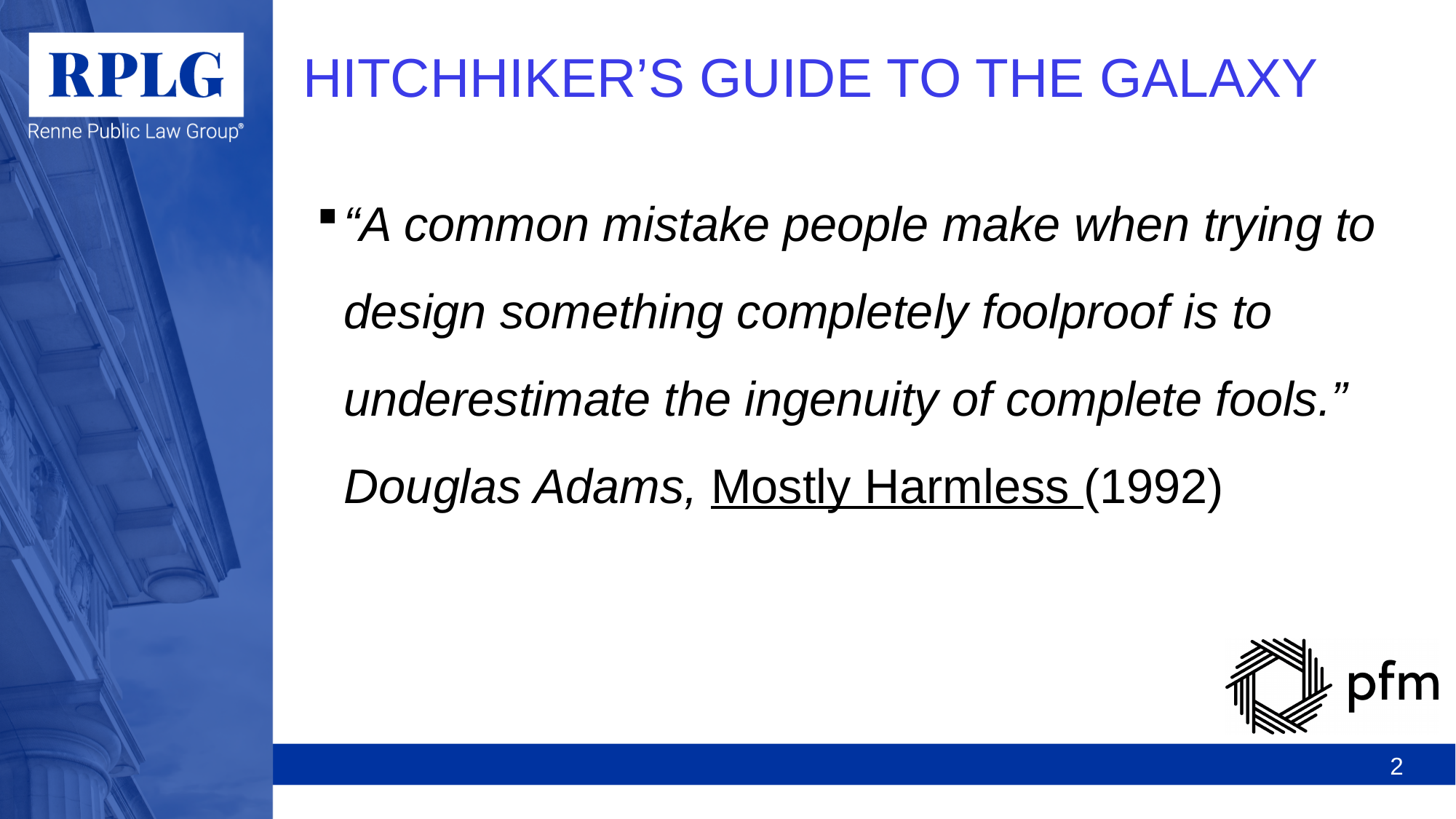

# HITCHHIKER’S GUIDE TO THE GALAXY
“A common mistake people make when trying to design something completely foolproof is to underestimate the ingenuity of complete fools.”  Douglas Adams, Mostly Harmless (1992)

2